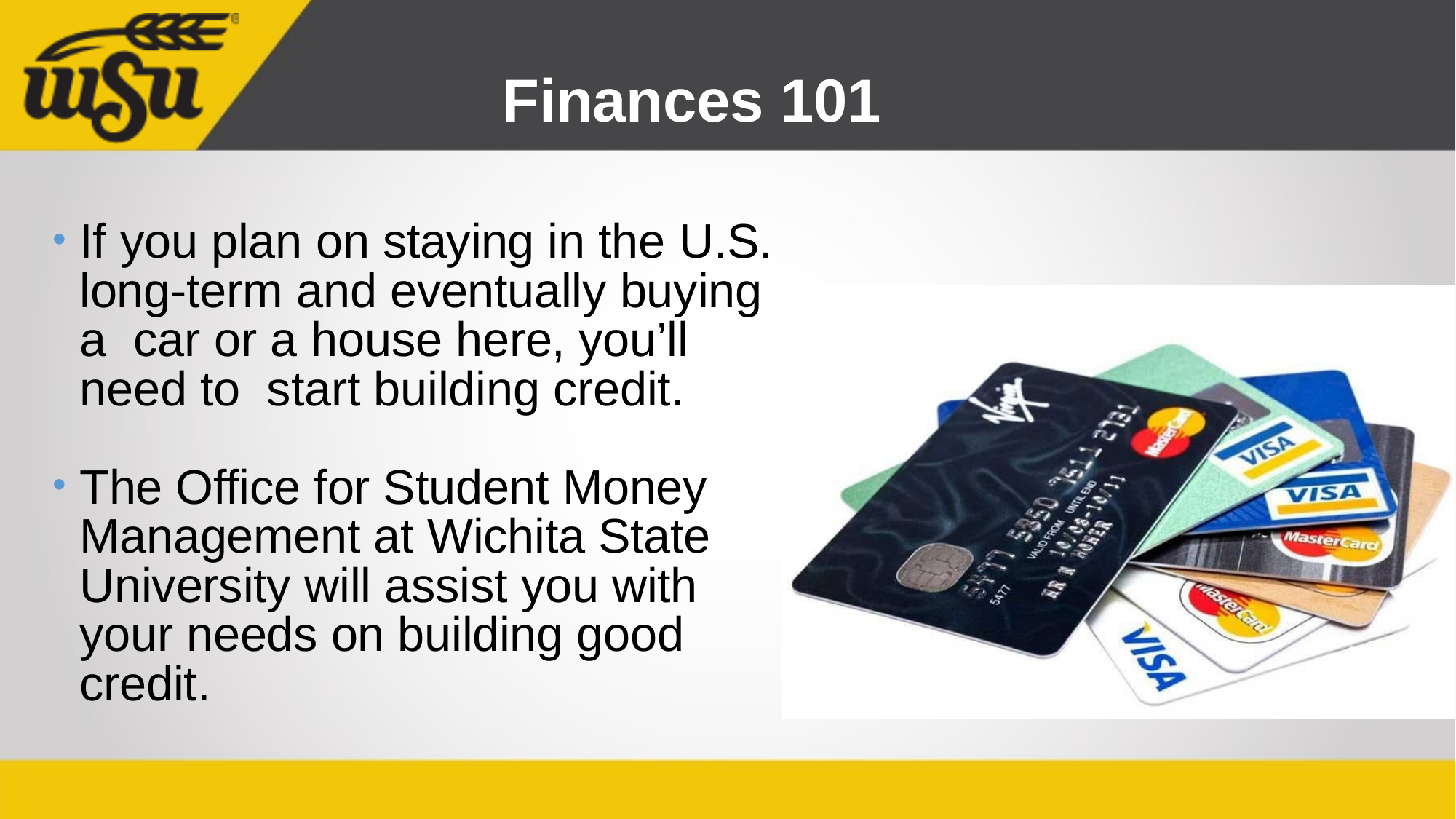

# Finances 101
If you plan on staying in the U.S.  long-term and eventually buying a  car or a house here, you’ll need to  start building credit.

The Office for Student Money Management at Wichita State University will assist you with your needs on building good credit.